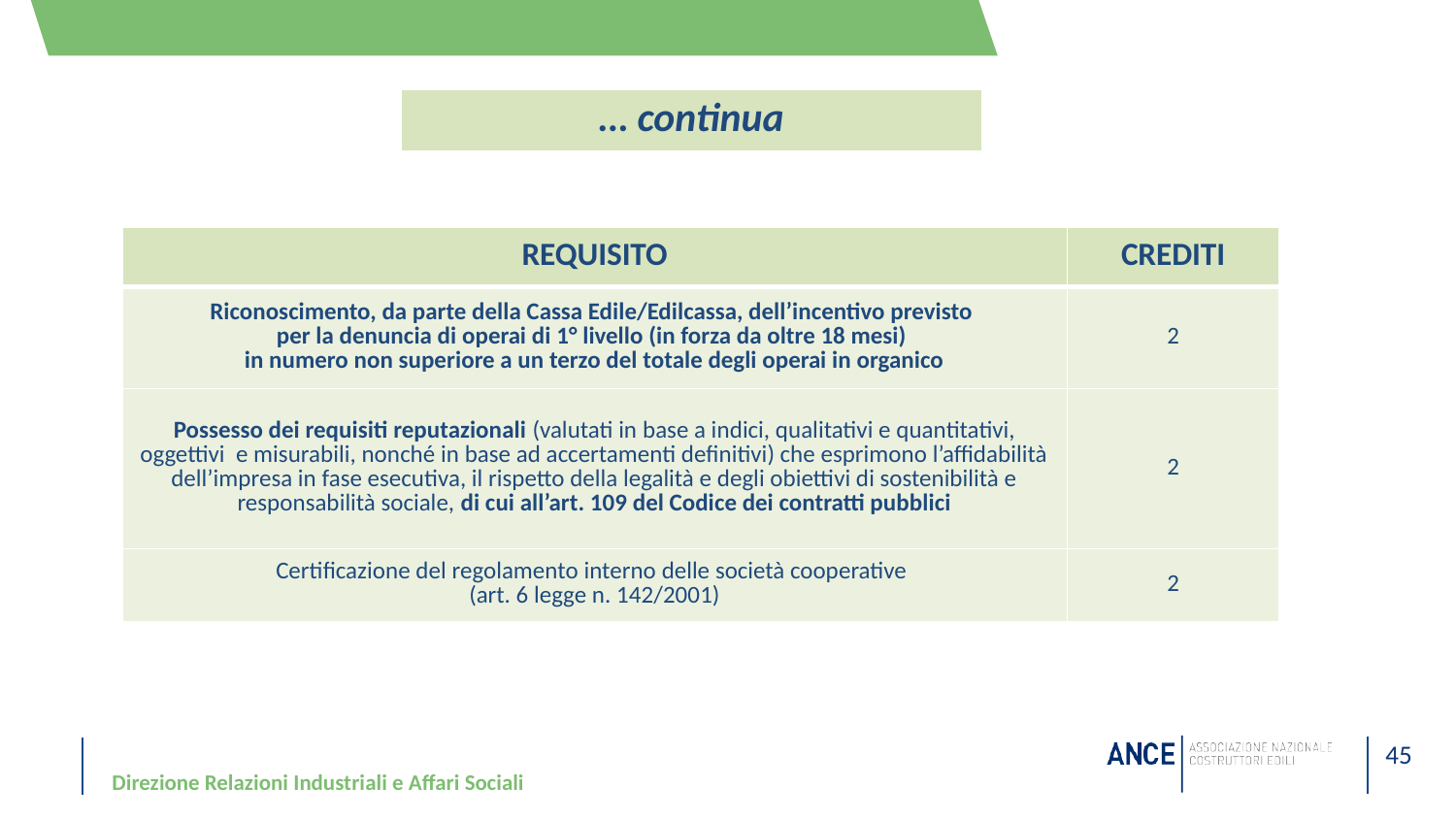

| … continua |
| --- |
| requisito | crediti |
| --- | --- |
| Riconoscimento, da parte della Cassa Edile/Edilcassa, dell’incentivo previsto per la denuncia di operai di 1° livello (in forza da oltre 18 mesi) in numero non superiore a un terzo del totale degli operai in organico | 2 |
| Possesso dei requisiti reputazionali (valutati in base a indici, qualitativi e quantitativi, oggettivi e misurabili, nonché in base ad accertamenti definitivi) che esprimono l’affidabilità dell’impresa in fase esecutiva, il rispetto della legalità e degli obiettivi di sostenibilità e responsabilità sociale, di cui all’art. 109 del Codice dei contratti pubblici | 2 |
| Certificazione del regolamento interno delle società cooperative (art. 6 legge n. 142/2001) | 2 |

Direzione Relazioni Industriali e Affari Sociali
45